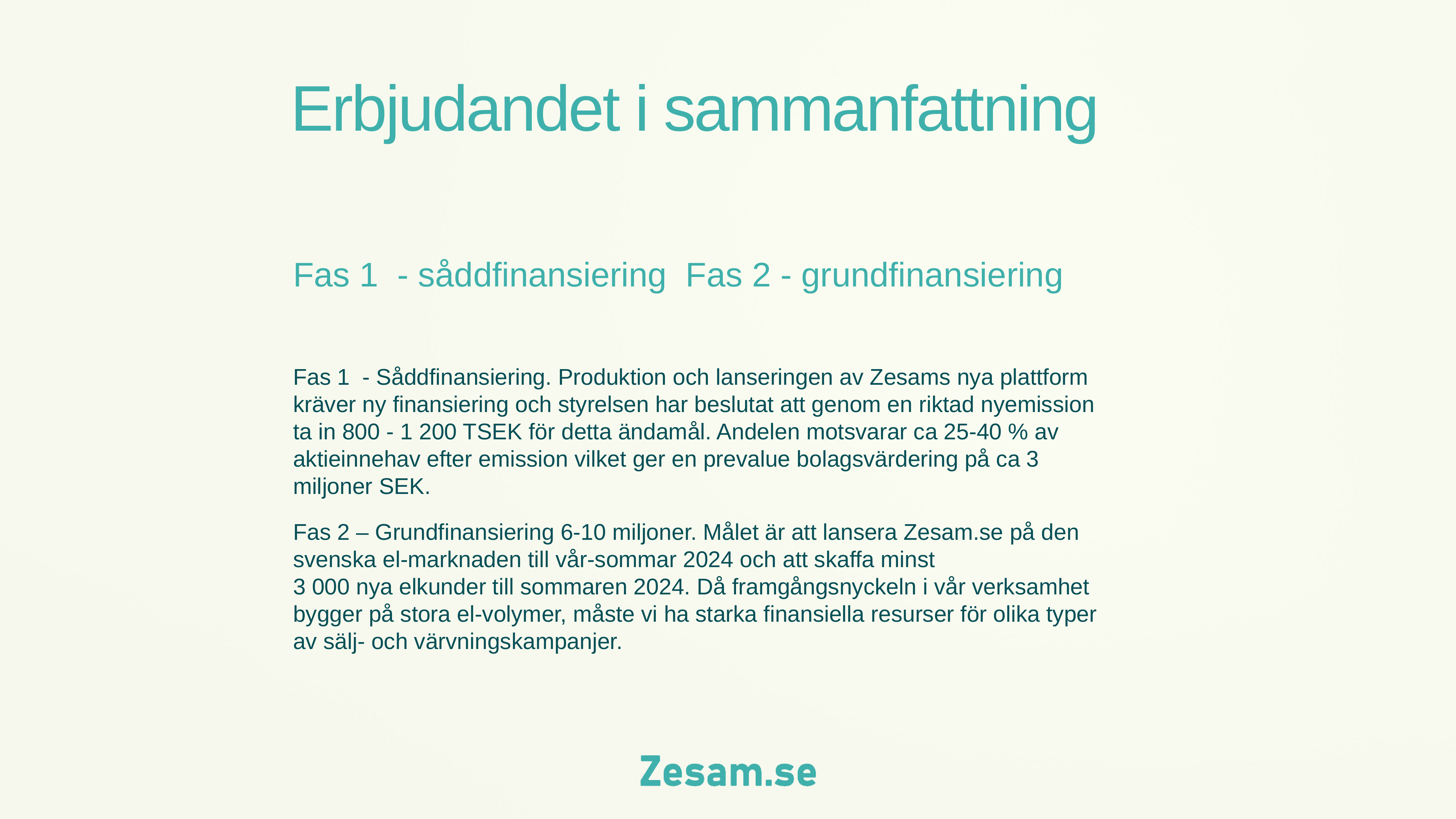

# Erbjudandet i sammanfattning
Fas 1  - såddfinansiering  Fas 2 - grundfinansiering
Fas 1  - Såddfinansiering. Produktion och lanseringen av Zesams nya plattform kräver ny finansiering och styrelsen har beslutat att genom en riktad nyemission ta in 800 - 1 200 TSEK för detta ändamål. Andelen motsvarar ca 25-40 % av aktieinnehav efter emission vilket ger en prevalue bolagsvärdering på ca 3 miljoner SEK.
Fas 2 – Grundfinansiering 6-10 miljoner. Målet är att lansera Zesam.se på den svenska el-marknaden till vår-sommar 2024 och att skaffa minst
3 000 nya elkunder till sommaren 2024. Då framgångsnyckeln i vår verksamhet bygger på stora el-volymer, måste vi ha starka finansiella resurser för olika typer av sälj- och värvningskampanjer.